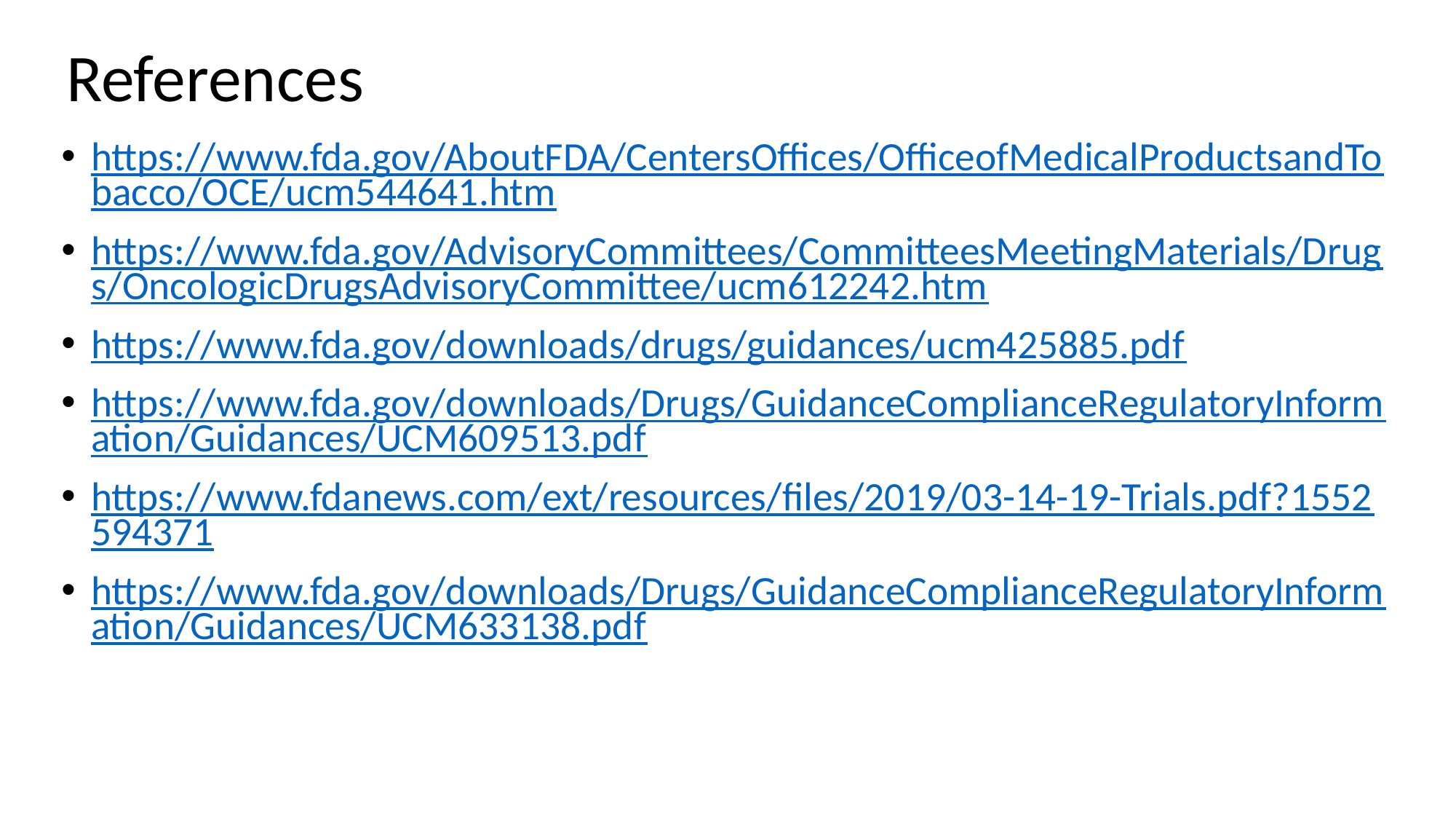

# References
https://www.fda.gov/AboutFDA/CentersOffices/OfficeofMedicalProductsandTobacco/OCE/ucm544641.htm
https://www.fda.gov/AdvisoryCommittees/CommitteesMeetingMaterials/Drugs/OncologicDrugsAdvisoryCommittee/ucm612242.htm
https://www.fda.gov/downloads/drugs/guidances/ucm425885.pdf
https://www.fda.gov/downloads/Drugs/GuidanceComplianceRegulatoryInformation/Guidances/UCM609513.pdf
https://www.fdanews.com/ext/resources/files/2019/03-14-19-Trials.pdf?1552594371
https://www.fda.gov/downloads/Drugs/GuidanceComplianceRegulatoryInformation/Guidances/UCM633138.pdf